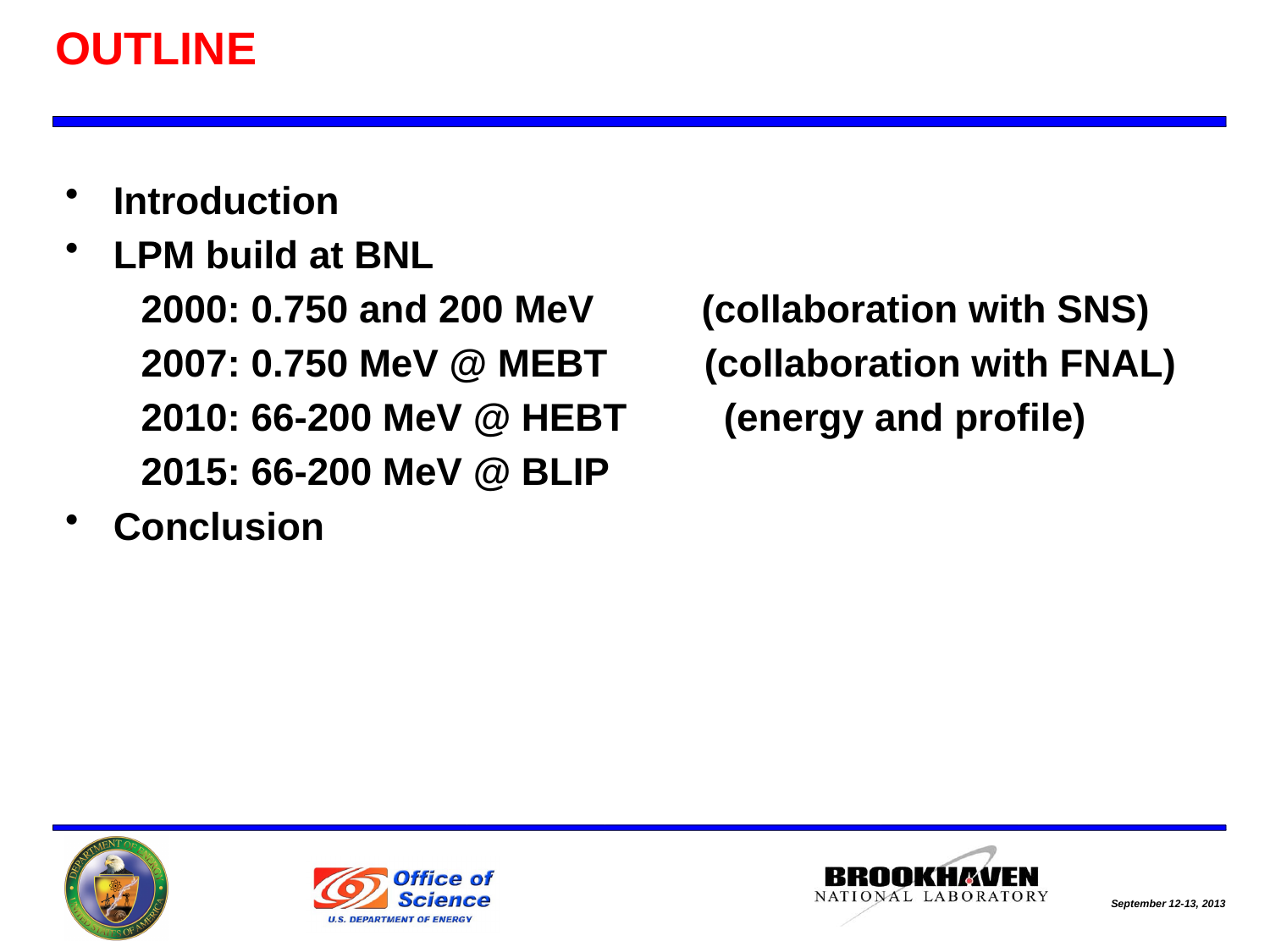

# OUTLINE
Introduction
LPM build at BNL
       2000: 0.750 and 200 MeV          (collaboration with SNS)
       2007: 0.750 MeV @ MEBT         (collaboration with FNAL)
       2010: 66-200 MeV @ HEBT         (energy and profile)
       2015: 66-200 MeV @ BLIP
Conclusion